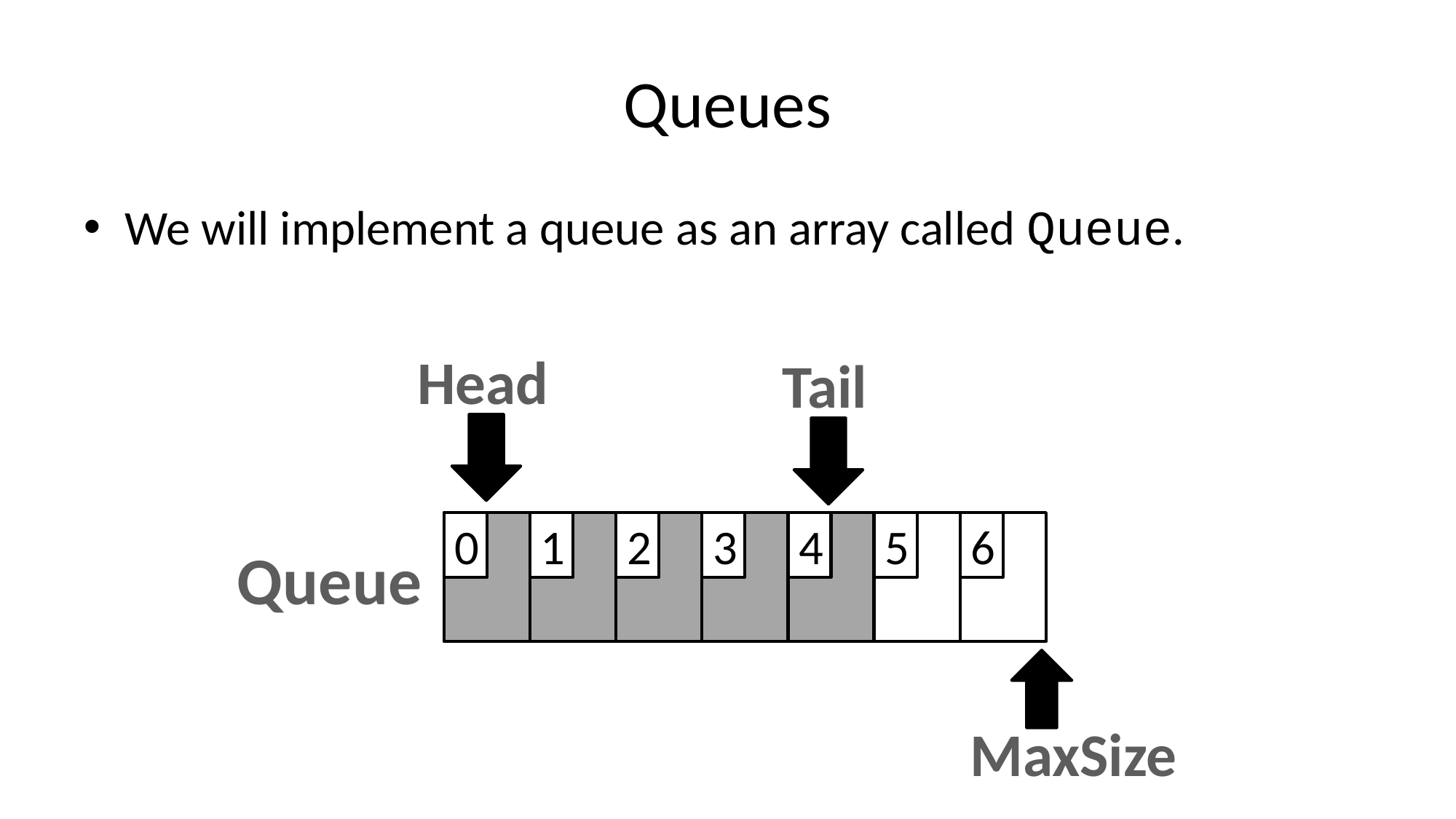

# Queues
We will implement a queue as an array called Queue.

Head
Tail

0

1

2

3

4

5

6
Queue

MaxSize